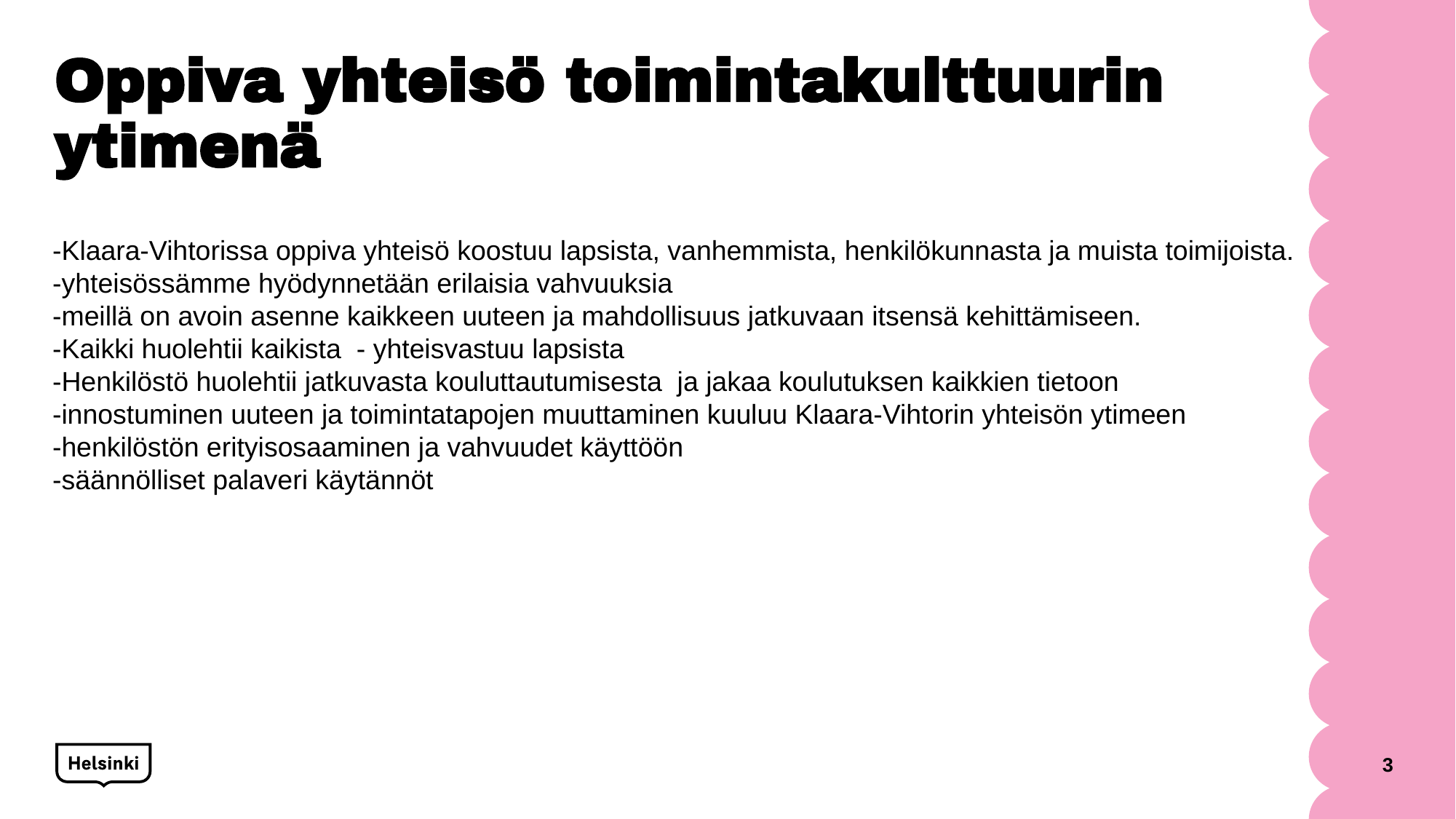

# Oppiva yhteisö toimintakulttuurin ytimenä

-Klaara-Vihtorissa oppiva yhteisö koostuu lapsista, vanhemmista, henkilökunnasta ja muista toimijoista.
-yhteisössämme hyödynnetään erilaisia vahvuuksia
-meillä on avoin asenne kaikkeen uuteen ja mahdollisuus jatkuvaan itsensä kehittämiseen.
-Kaikki huolehtii kaikista  - yhteisvastuu lapsista
-Henkilöstö huolehtii jatkuvasta kouluttautumisesta  ja jakaa koulutuksen kaikkien tietoon
-innostuminen uuteen ja toimintatapojen muuttaminen kuuluu Klaara-Vihtorin yhteisön ytimeen
-henkilöstön erityisosaaminen ja vahvuudet käyttöön
-säännölliset palaveri käytännöt

3